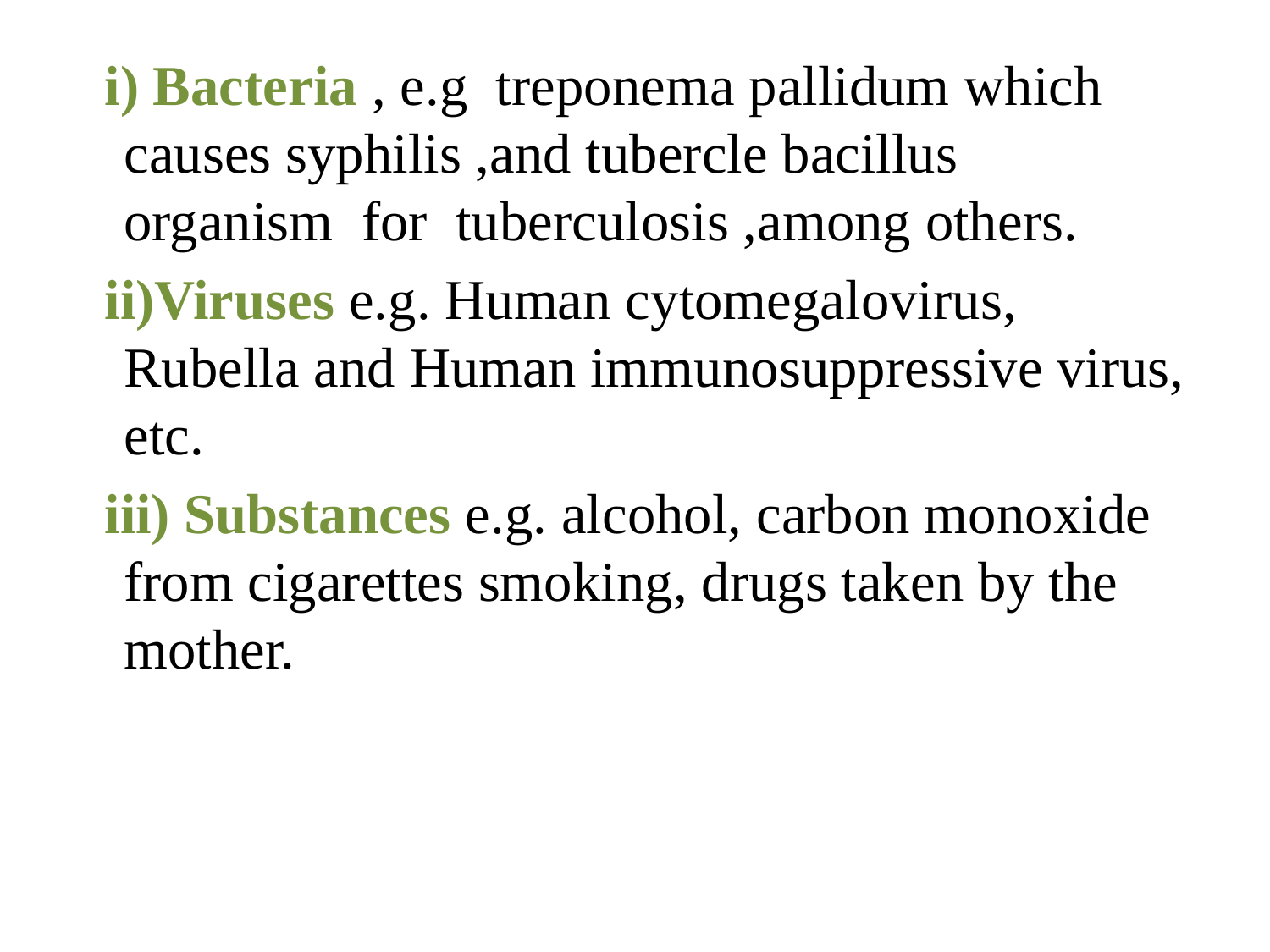

i) Bacteria , e.g  treponema pallidum which causes syphilis ,and tubercle bacillus  organism  for  tuberculosis ,among others.
  ii)Viruses e.g. Human cytomegalovirus, Rubella and Human immunosuppressive virus, etc.
  iii) Substances e.g. alcohol, carbon monoxide from cigarettes smoking, drugs taken by the mother.